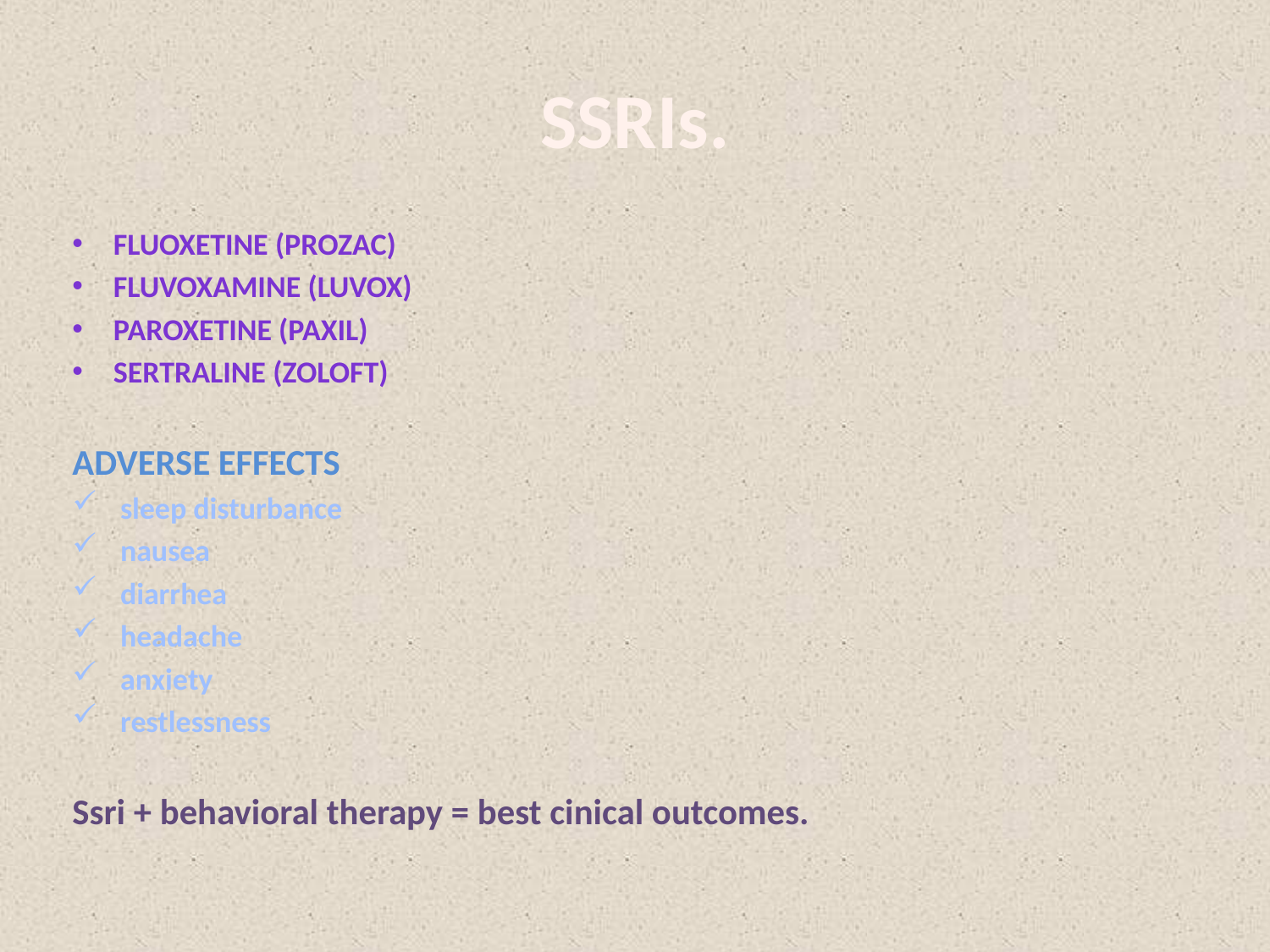

# SSRIs.
FLUOXETINE (Prozac)
FLUVOXAMINE (Luvox)
PAROXETINE (Paxil)
SERTRALINE (Zoloft)

ADVERSE EFFECTS
 sleep disturbance
 nausea
 diarrhea
 headache
 anxiety
 restlessness

Ssri + behavioral therapy = best cinical outcomes.